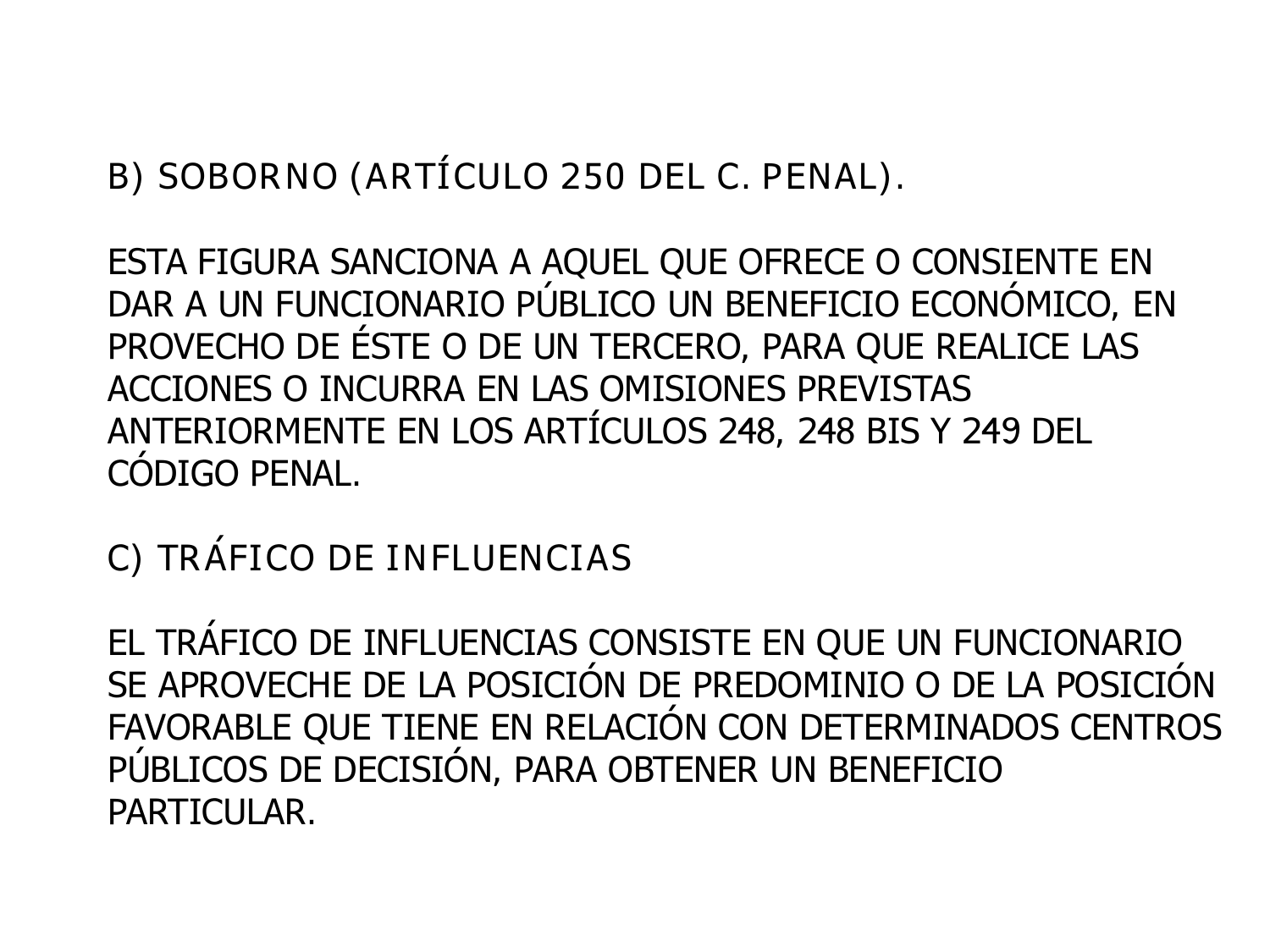

B) Soborno (artículo 250 del C. Penal).

Esta figura sanciona a aquel que ofrece o consiente en dar a un funcionario público un beneficio económico, en provecho de éste o de un tercero, para que realice las acciones o incurra en las omisiones previstas anteriormente en los artículos 248, 248 bis y 249 del Código Penal.

C) Tráfico de influencias

El tráfico de influencias consiste en que un funcionario se aproveche de la posición de predominio o de la posición favorable que tiene en relación con determinados centros públicos de decisión, para obtener un beneficio particular.